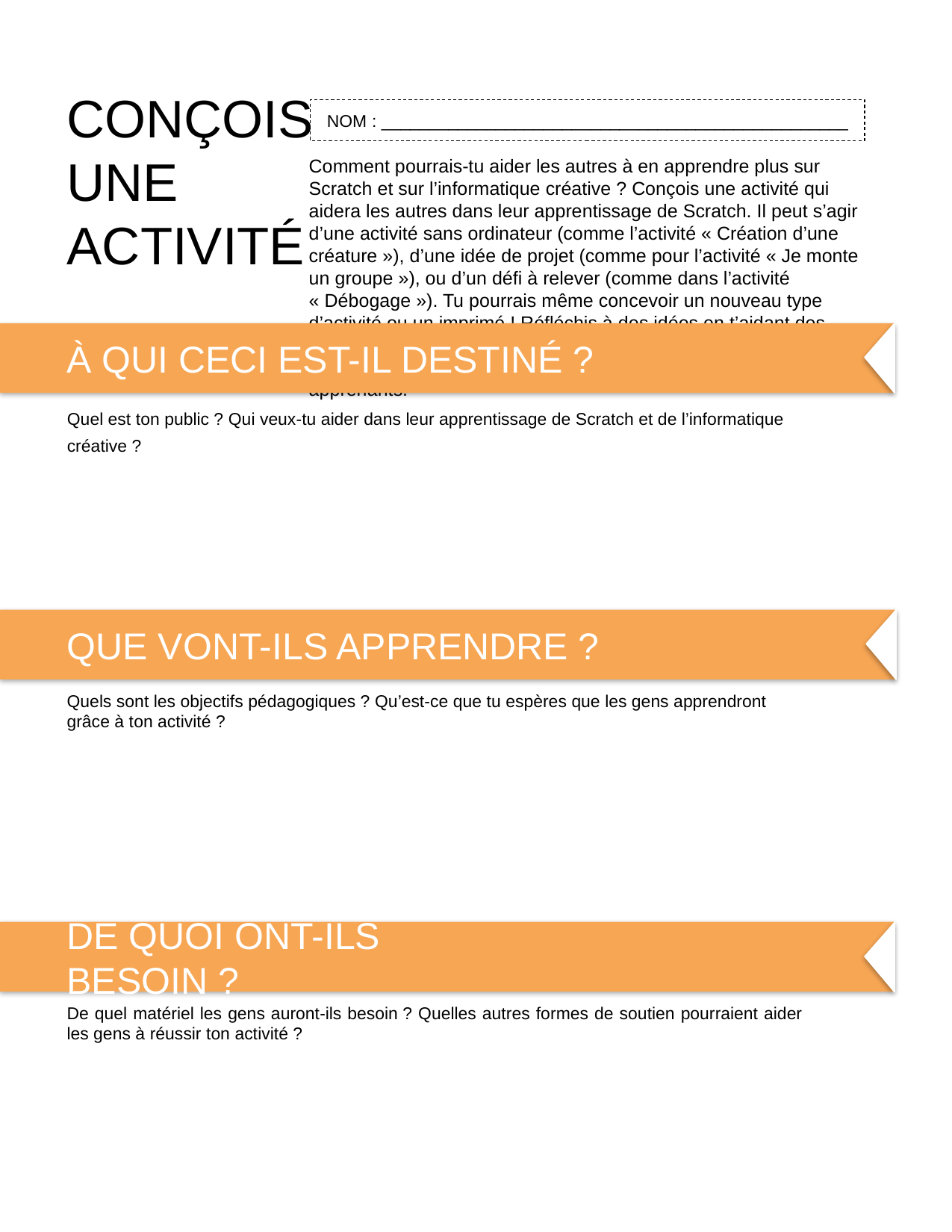

CONÇOIS
UNE ACTIVITÉ
NOM : _________________________________________________
Comment pourrais-tu aider les autres à en apprendre plus sur Scratch et sur l’informatique créative ? Conçois une activité qui aidera les autres dans leur apprentissage de Scratch. Il peut s’agir d’une activité sans ordinateur (comme l’activité « Création d’une créature »), d’une idée de projet (comme pour l’activité « Je monte un groupe »), ou d’un défi à relever (comme dans l’activité « Débogage »). Tu pourrais même concevoir un nouveau type d’activité ou un imprimé ! Réfléchis à des idées en t’aidant des questions ci-dessous, puis détaille les choses en suivant la structure de la page « Mon activité » et de l’imprimé à remettre aux apprenants.

À QUI CECI EST-IL DESTINÉ ?

Quel est ton public ? Qui veux-tu aider dans leur apprentissage de Scratch et de l’informatique créative ?

QUE VONT-ILS APPRENDRE ?

Quels sont les objectifs pédagogiques ? Qu’est-ce que tu espères que les gens apprendront grâce à ton activité ?

DE QUOI ONT-ILS BESOIN ?

CONSEILS & ASTUCES
De quel matériel les gens auront-ils besoin ? Quelles autres formes de soutien pourraient aider les gens à réussir ton activité ?